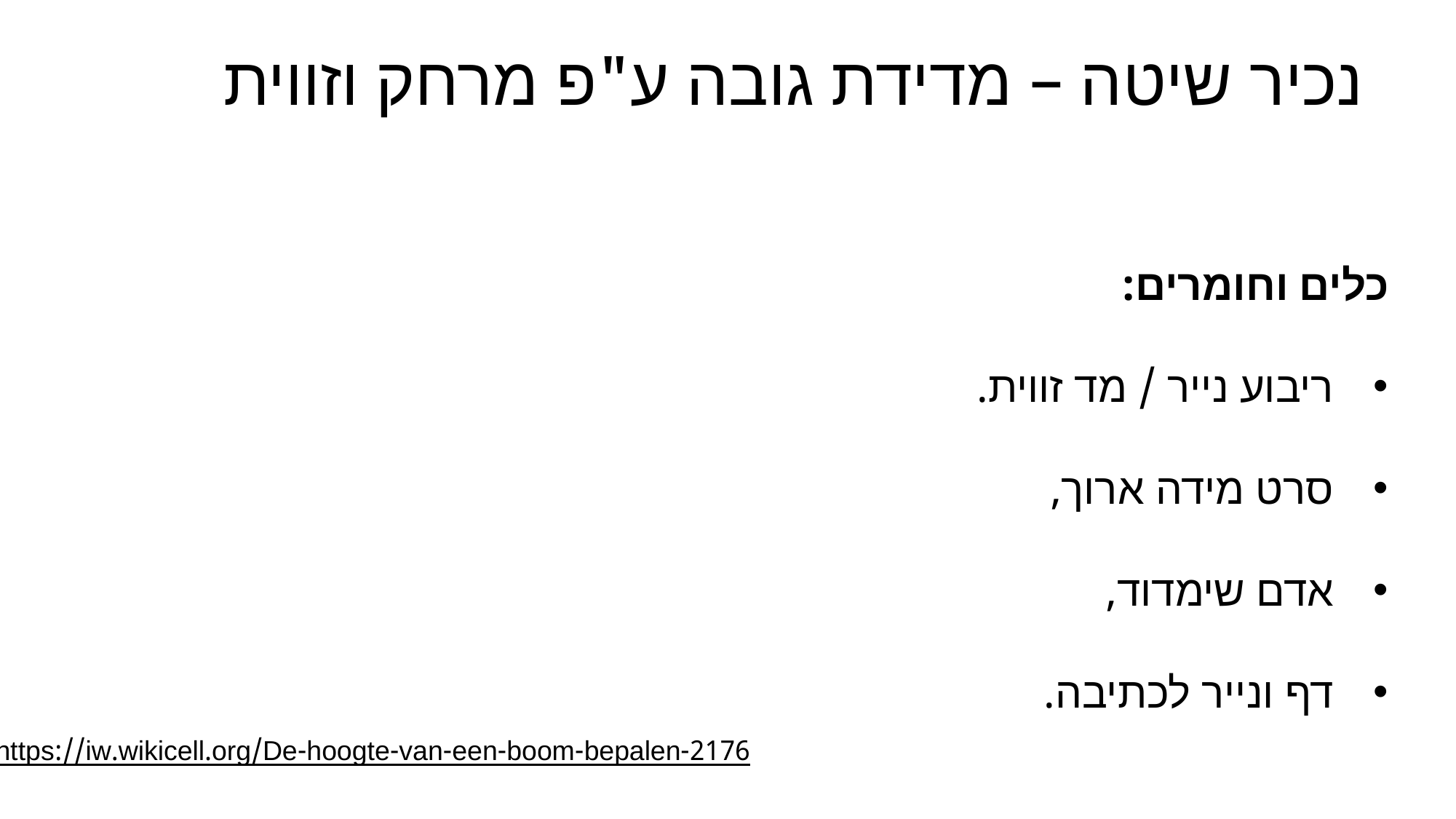

# נכיר שיטה – מדידת גובה ע"פ מרחק וזווית

כלים וחומרים:
ריבוע נייר / מד זווית.
סרט מידה ארוך,
אדם שימדוד,
דף ונייר לכתיבה.
https://iw.wikicell.org/De-hoogte-van-een-boom-bepalen-2176